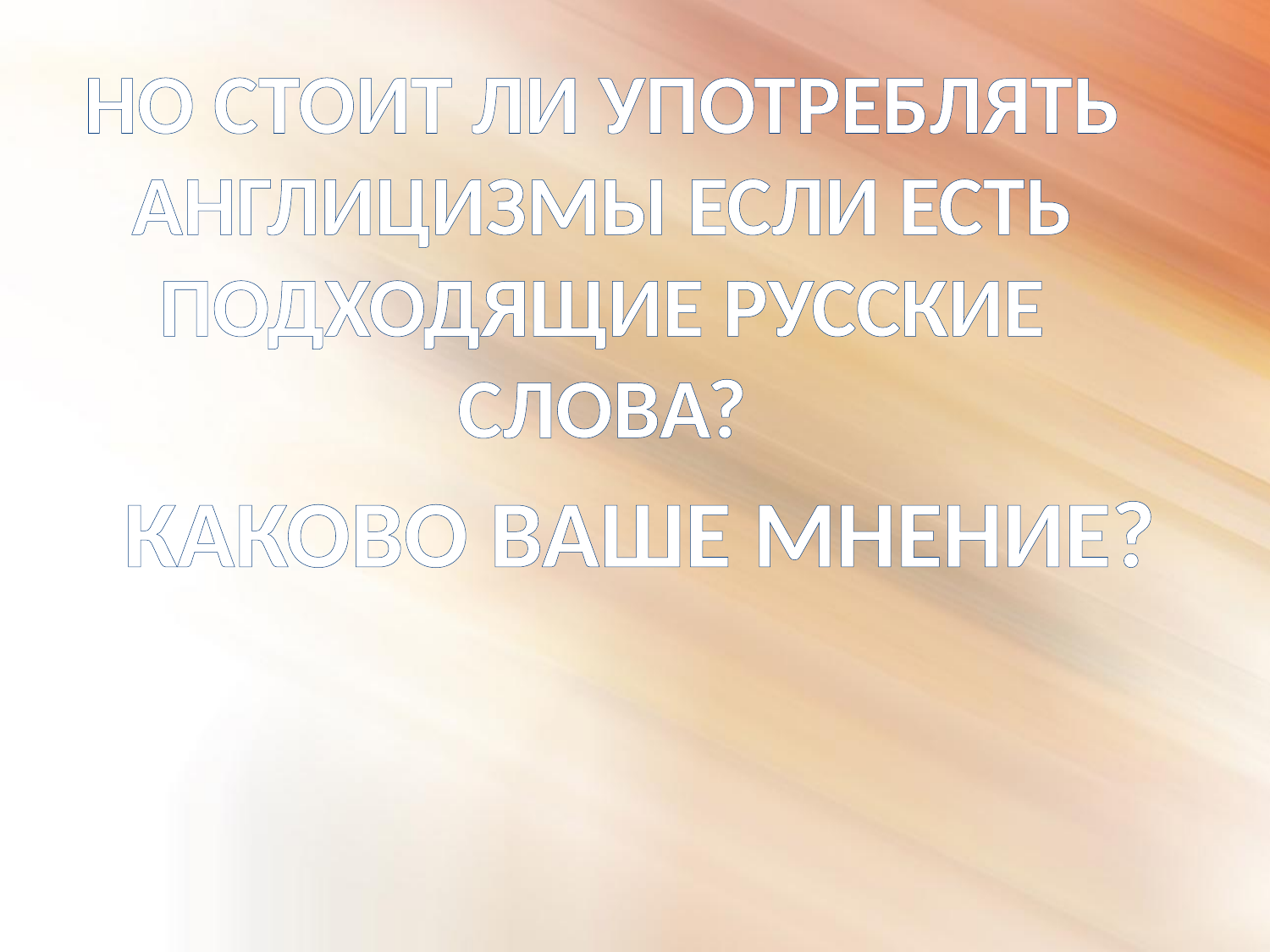

НО СТОИТ ЛИ УПОТРЕБЛЯТЬ
АНГЛИЦИЗМЫ ЕСЛИ ЕСТЬ
ПОДХОДЯЩИЕ РУССКИЕ
СЛОВА?
КАКОВО ВАШЕ МНЕНИЕ?